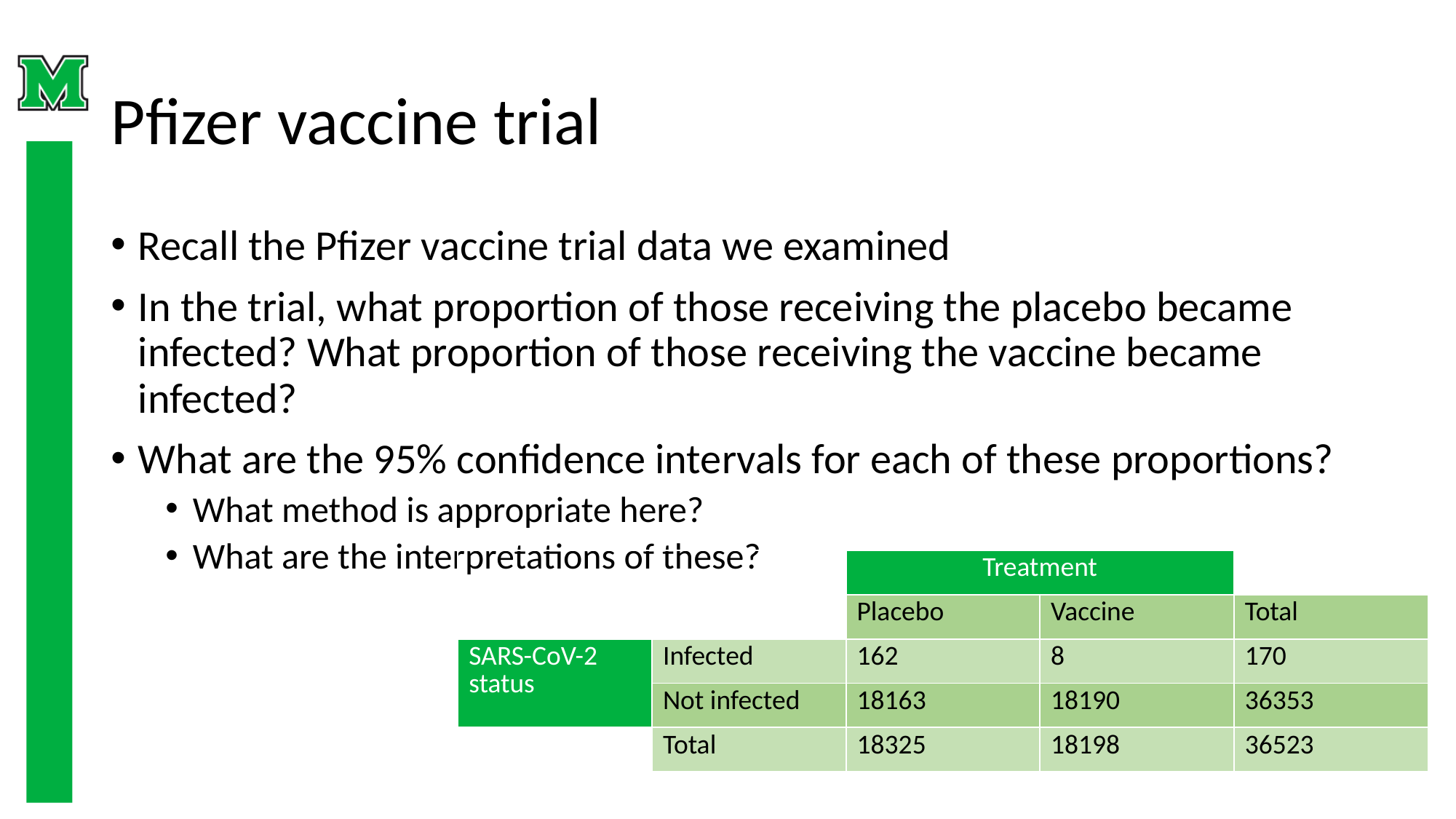

# Pfizer vaccine trial
Recall the Pfizer vaccine trial data we examined
In the trial, what proportion of those receiving the placebo became infected? What proportion of those receiving the vaccine became infected?
What are the 95% confidence intervals for each of these proportions?
What method is appropriate here?
What are the interpretations of these?

|  |  | Treatment |  |  |
| --- | --- | --- | --- | --- |
|  |  | Placebo | Vaccine | Total |
| SARS-CoV-2 status | Infected | 162 | 8 | 170 |
|  | Not infected | 18163 | 18190 | 36353 |
|  | Total | 18325 | 18198 | 36523 |